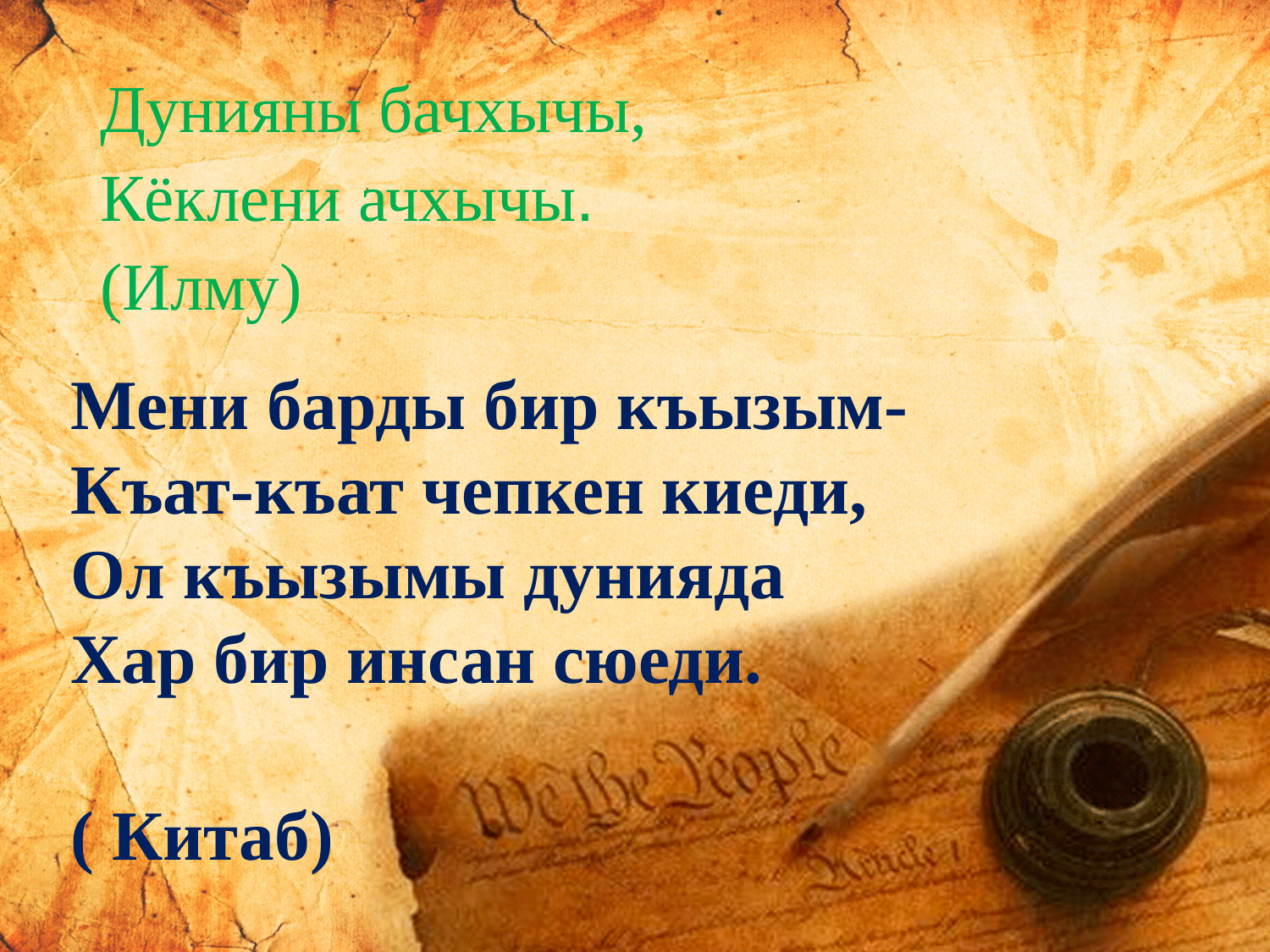

Дунияны бачхычы,
Кёклени ачхычы.
(Илму)

Мени барды бир къызым-
Къат-къат чепкен киеди,
Ол къызымы дунияда
Хар бир инсан сюеди.

( Китаб)